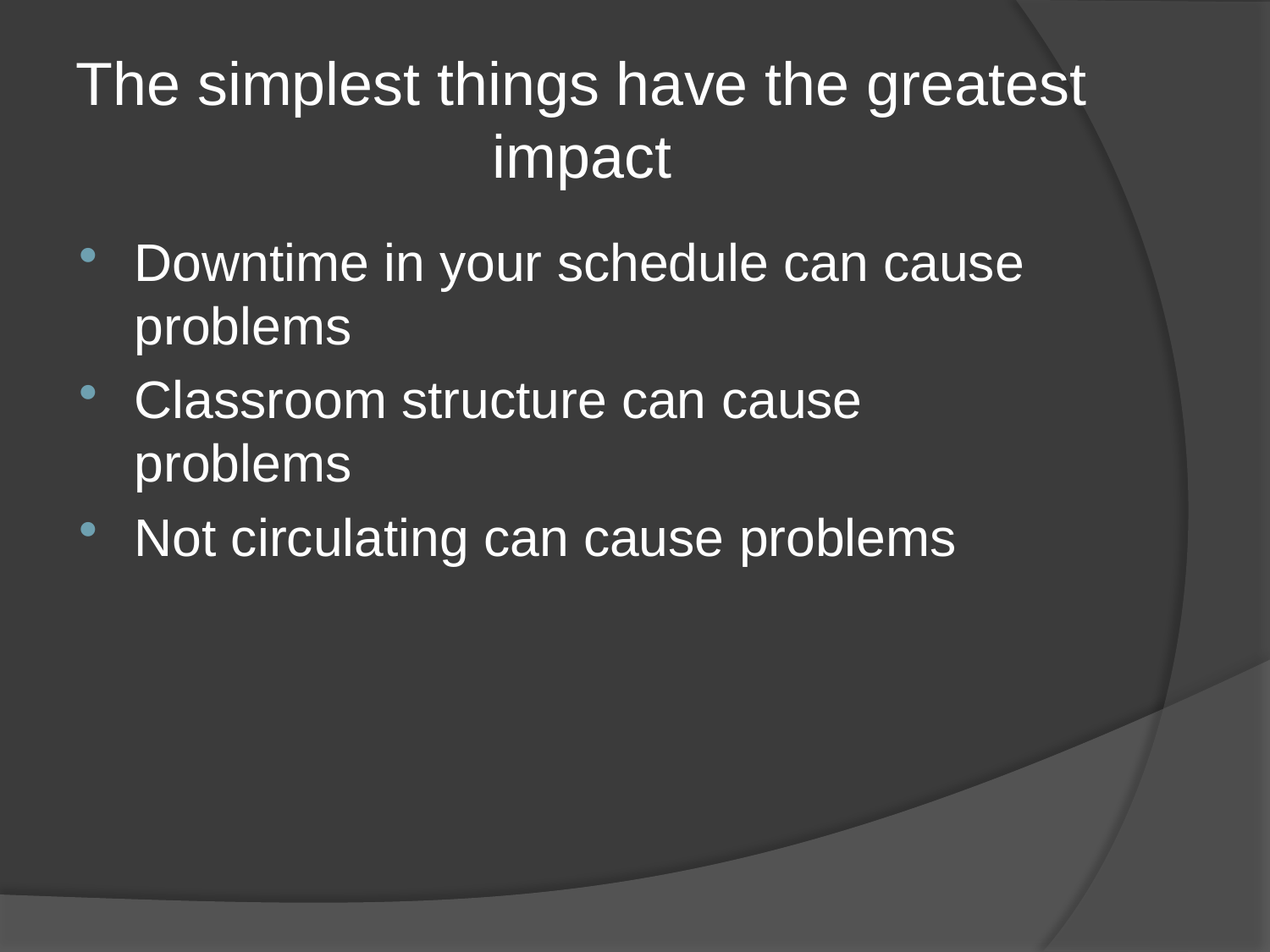

# The simplest things have the greatest impact
Downtime in your schedule can cause problems
Classroom structure can cause problems
Not circulating can cause problems